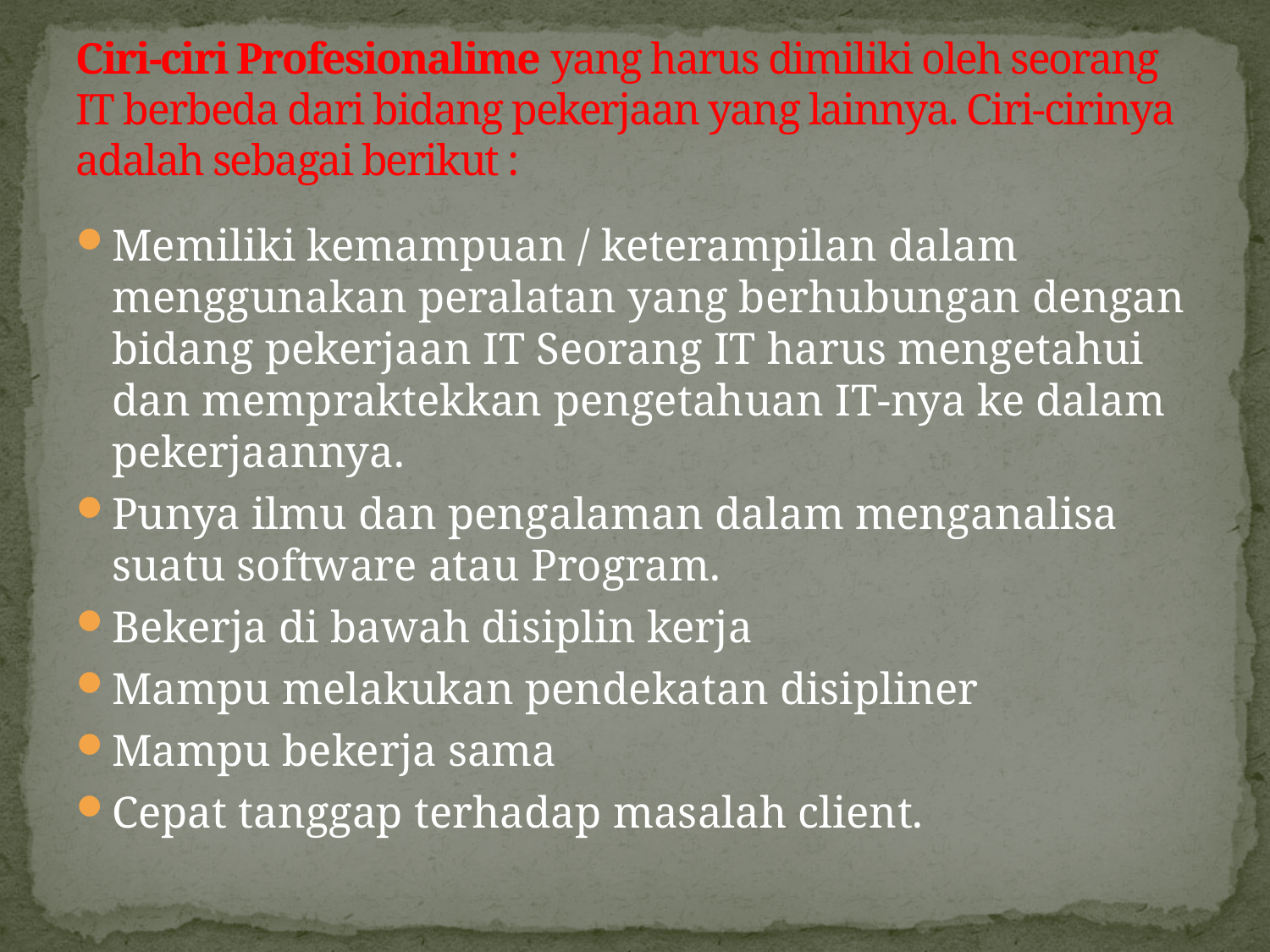

# Ciri-ciri Profesionalime yang harus dimiliki oleh seorang IT berbeda dari bidang pekerjaan yang lainnya. Ciri-cirinya adalah sebagai berikut :
Memiliki kemampuan / keterampilan dalam menggunakan peralatan yang berhubungan dengan bidang pekerjaan IT Seorang IT harus mengetahui dan mempraktekkan pengetahuan IT-nya ke dalam pekerjaannya.
Punya ilmu dan pengalaman dalam menganalisa suatu software atau Program.
Bekerja di bawah disiplin kerja
Mampu melakukan pendekatan disipliner
Mampu bekerja sama
Cepat tanggap terhadap masalah client.